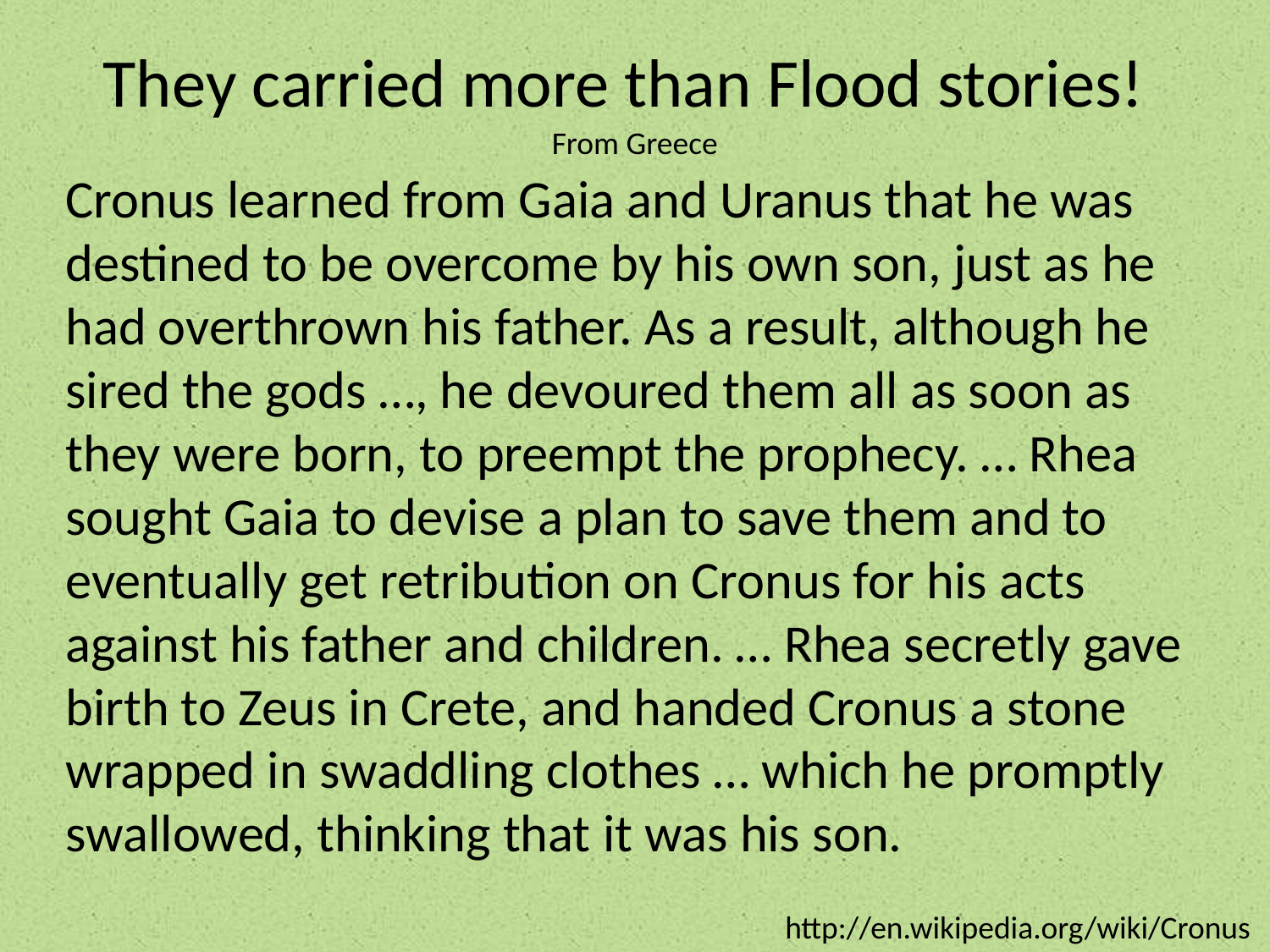

# They carried more than Flood stories!
From Greece
Cronus learned from Gaia and Uranus that he was destined to be overcome by his own son, just as he had overthrown his father. As a result, although he sired the gods …, he devoured them all as soon as they were born, to preempt the prophecy. … Rhea sought Gaia to devise a plan to save them and to eventually get retribution on Cronus for his acts against his father and children. … Rhea secretly gave birth to Zeus in Crete, and handed Cronus a stone wrapped in swaddling clothes … which he promptly swallowed, thinking that it was his son.
http://en.wikipedia.org/wiki/Cronus